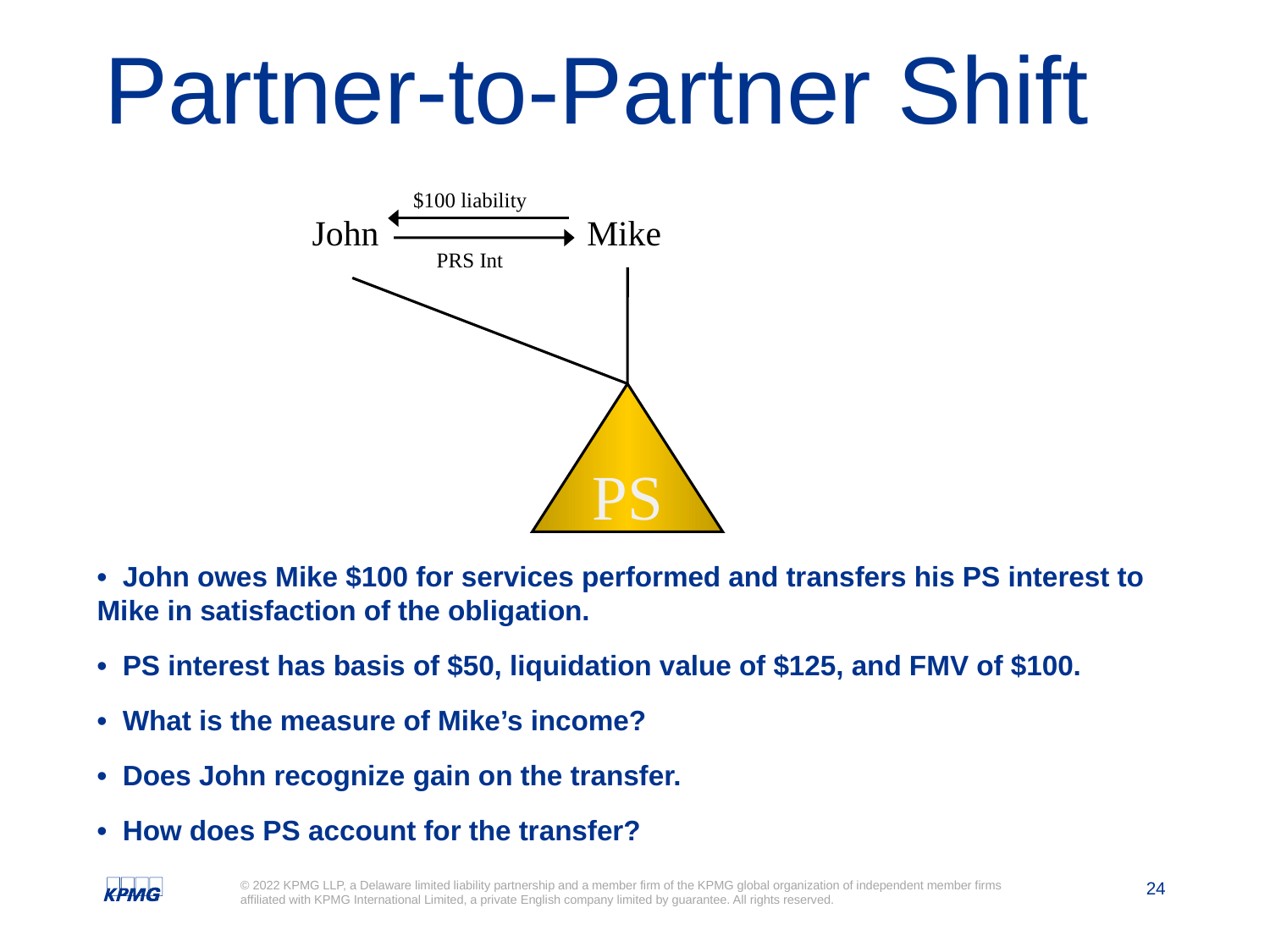

# Partner-to-Partner Shift
$100 liability
John
Mike

   PRS Int

PS
•  John owes Mike $100 for services performed and transfers his PS interest to Mike in satisfaction of the obligation.
•  PS interest has basis of $50, liquidation value of $125, and FMV of $100.
•  What is the measure of Mike’s income?
•  Does John recognize gain on the transfer.
•  How does PS account for the transfer?